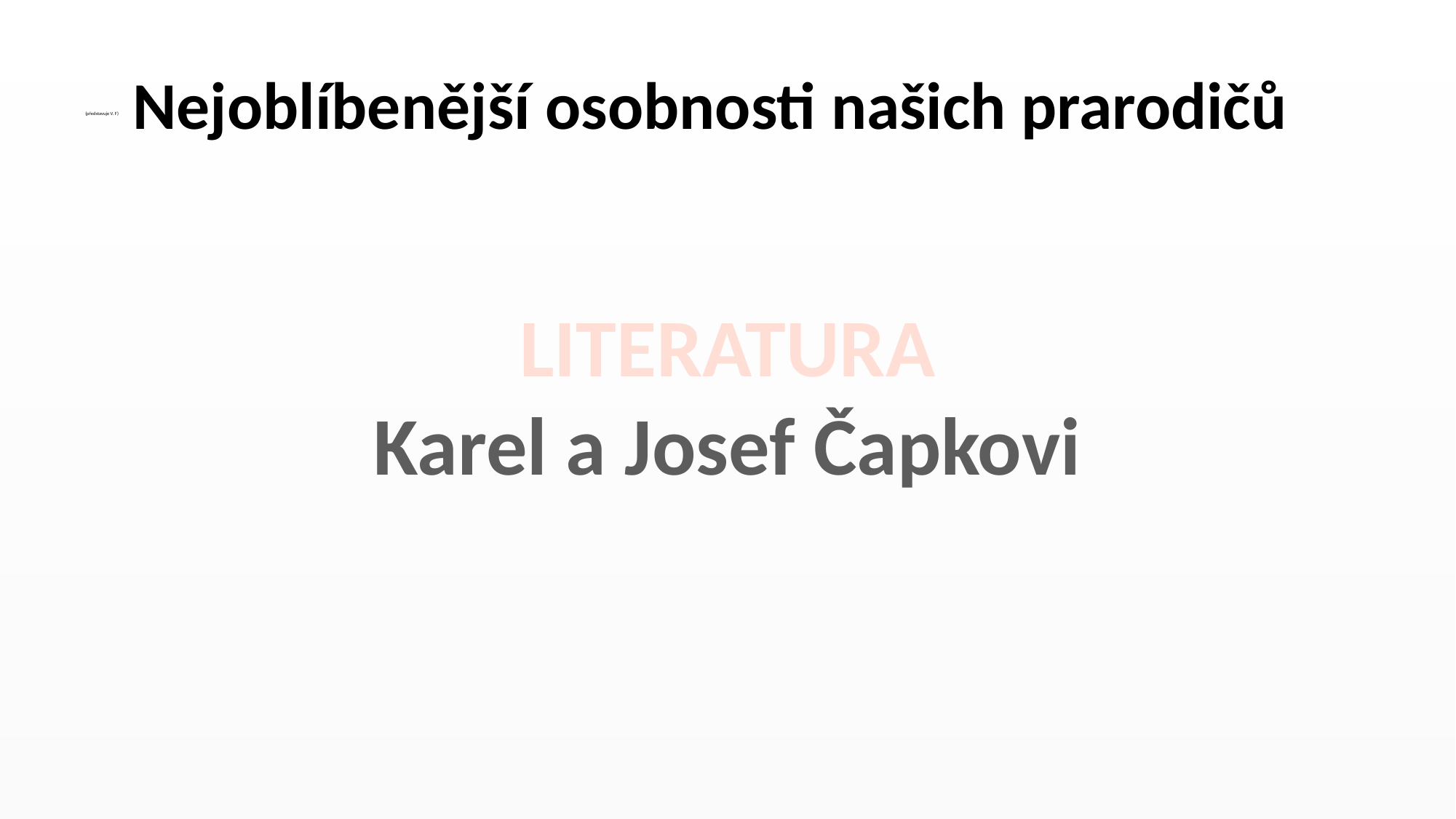

# (představuje V. F)
Nejoblíbenější osobnosti našich prarodičů

LITERATURA
Karel a Josef Čapkovi